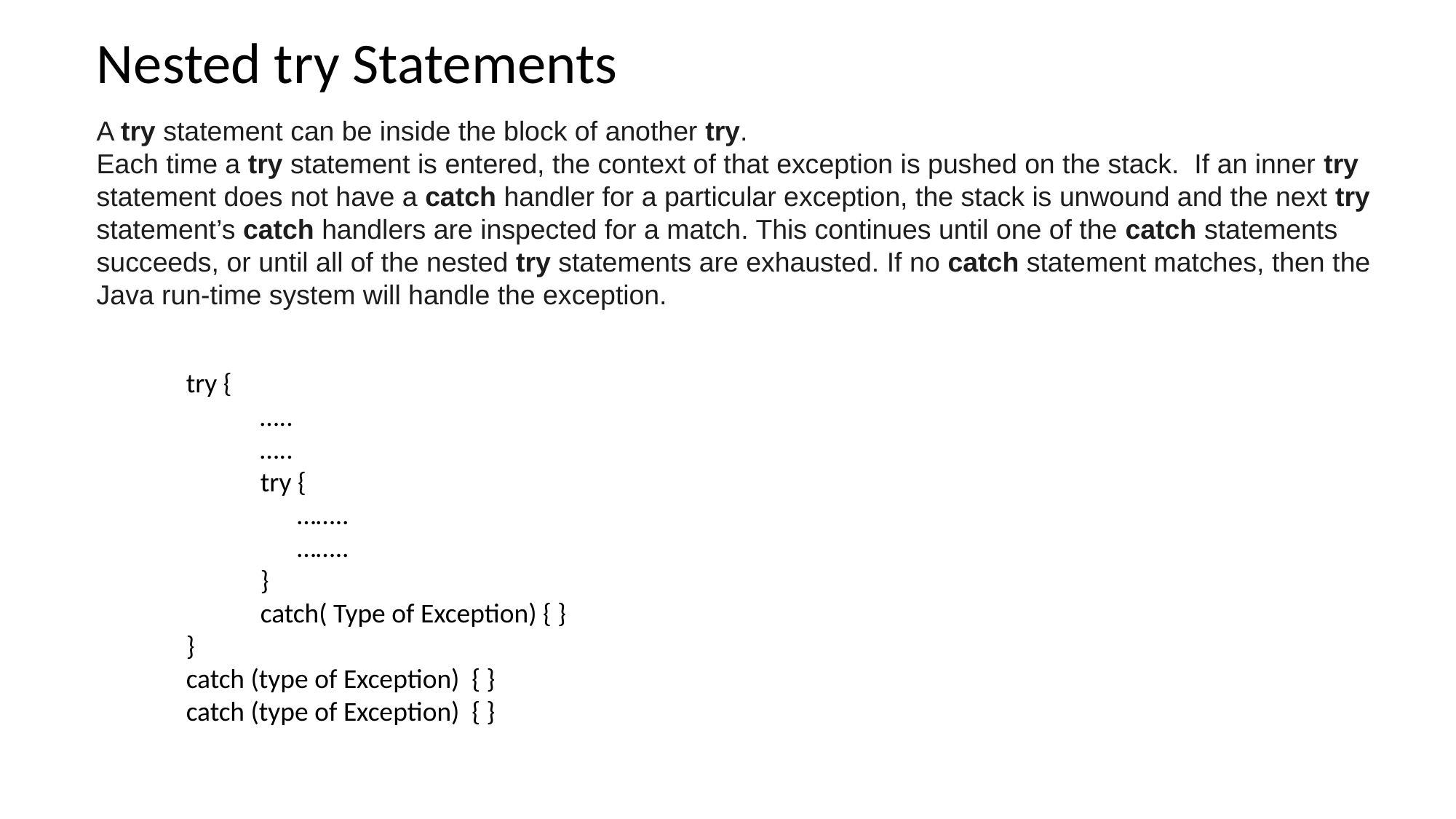

# Nested try Statements
A try statement can be inside the block of another try.
Each time a try statement is entered, the context of that exception is pushed on the stack.  If an inner try statement does not have a catch handler for a particular exception, the stack is unwound and the next try statement’s catch handlers are inspected for a match. This continues until one of the catch statements succeeds, or until all of the nested try statements are exhausted. If no catch statement matches, then the Java run-time system will handle the exception.
try {
            …..
            …..
            try {
                  ……..
                  ……..
            }
            catch( Type of Exception) { }
}
catch (type of Exception)  { }
catch (type of Exception)  { }